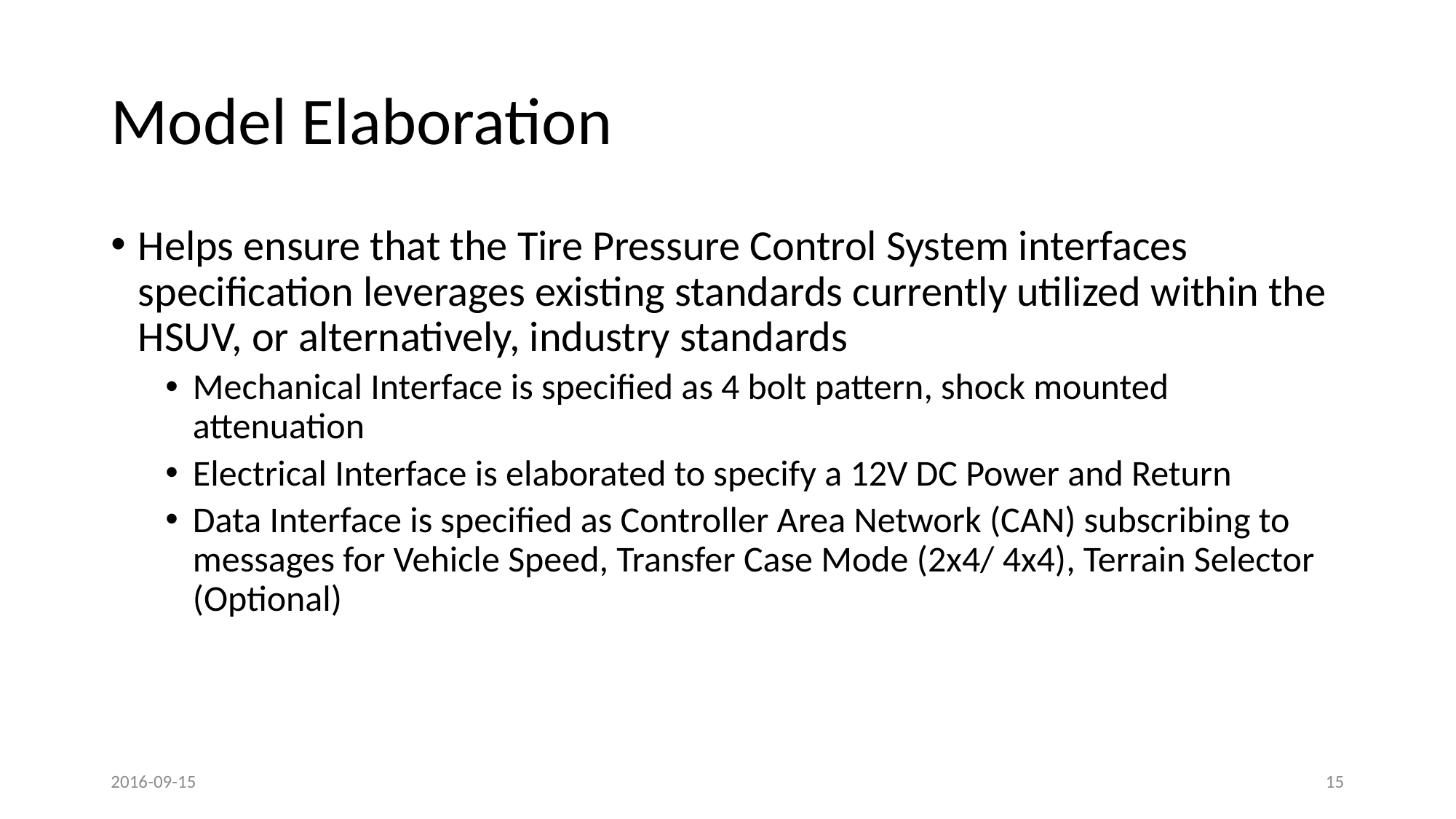

# Model Elaboration
Helps ensure that the Tire Pressure Control System interfaces specification leverages existing standards currently utilized within the HSUV, or alternatively, industry standards
Mechanical Interface is specified as 4 bolt pattern, shock mounted attenuation
Electrical Interface is elaborated to specify a 12V DC Power and Return
Data Interface is specified as Controller Area Network (CAN) subscribing to messages for Vehicle Speed, Transfer Case Mode (2x4/ 4x4), Terrain Selector (Optional)

2016-09-15
15